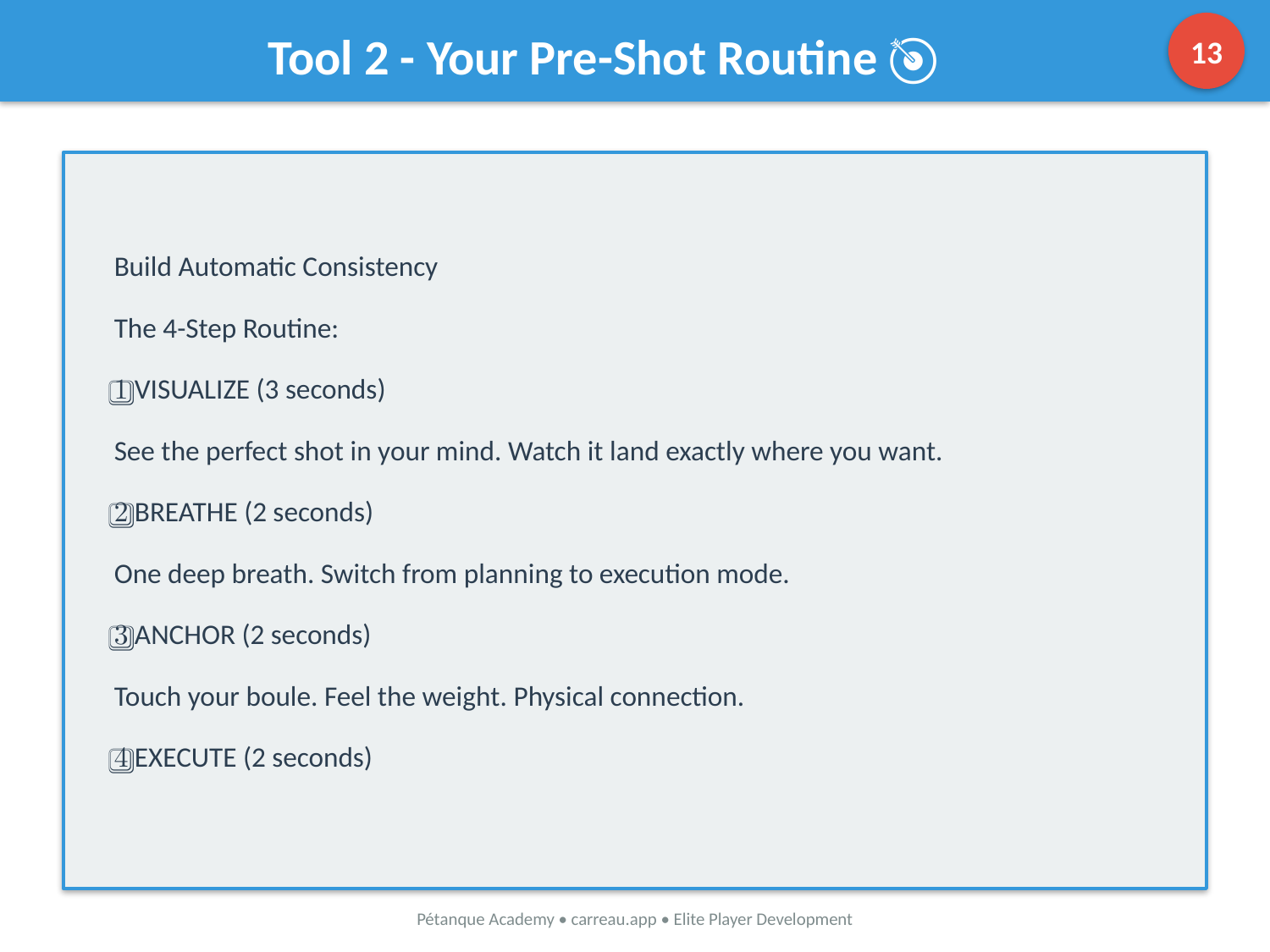

13
Tool 2 - Your Pre-Shot Routine 🎯

Build Automatic Consistency
The 4-Step Routine:
1️⃣ VISUALIZE (3 seconds)
See the perfect shot in your mind. Watch it land exactly where you want.
2️⃣ BREATHE (2 seconds)
One deep breath. Switch from planning to execution mode.
3️⃣ ANCHOR (2 seconds)
Touch your boule. Feel the weight. Physical connection.
4️⃣ EXECUTE (2 seconds)
Pétanque Academy • carreau.app • Elite Player Development